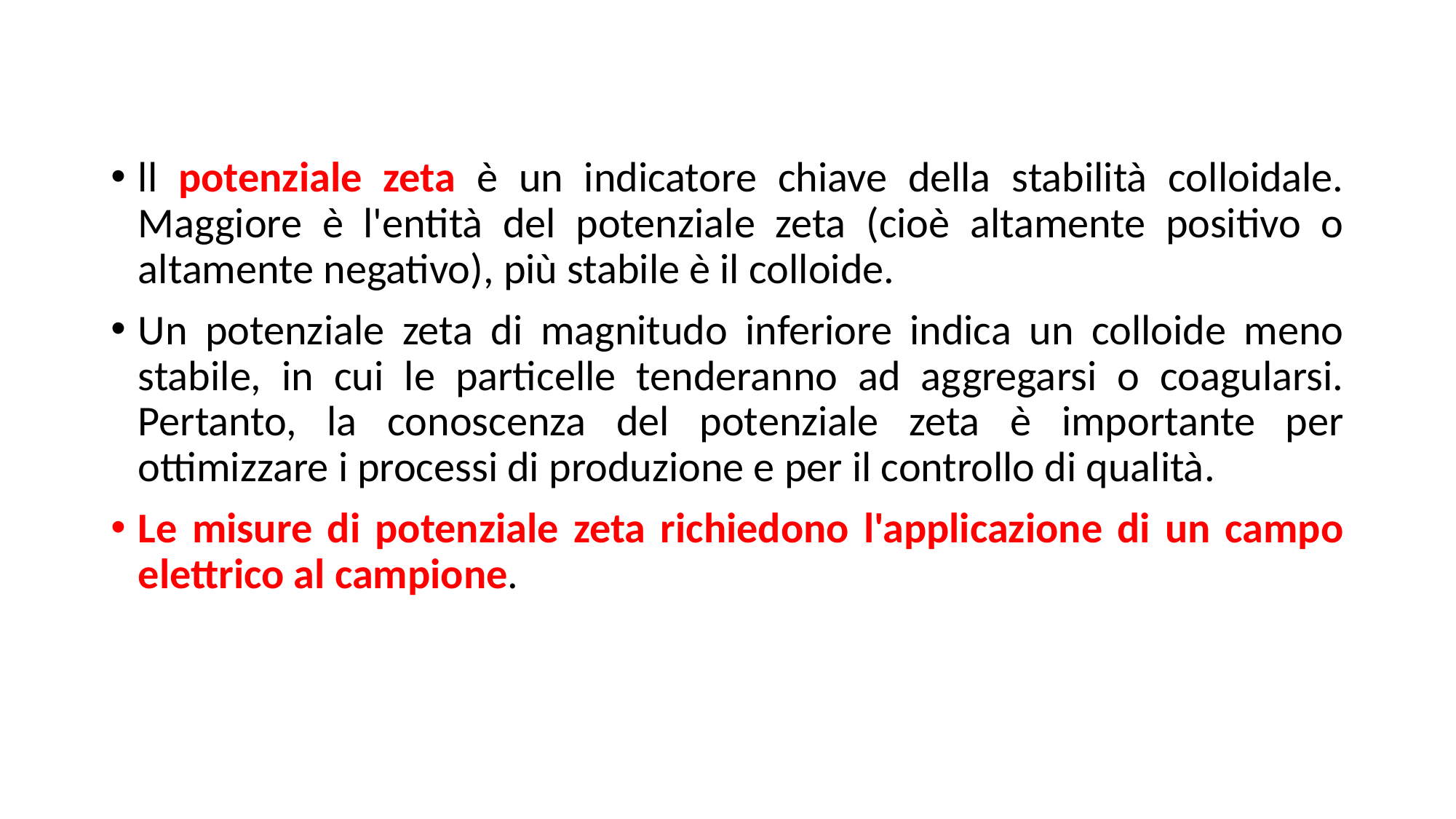

ll potenziale zeta è un indicatore chiave della stabilità colloidale. Maggiore è l'entità del potenziale zeta (cioè altamente positivo o altamente negativo), più stabile è il colloide.
Un potenziale zeta di magnitudo inferiore indica un colloide meno stabile, in cui le particelle tenderanno ad aggregarsi o coagularsi. Pertanto, la conoscenza del potenziale zeta è importante per ottimizzare i processi di produzione e per il controllo di qualità.
Le misure di potenziale zeta richiedono l'applicazione di un campo elettrico al campione.